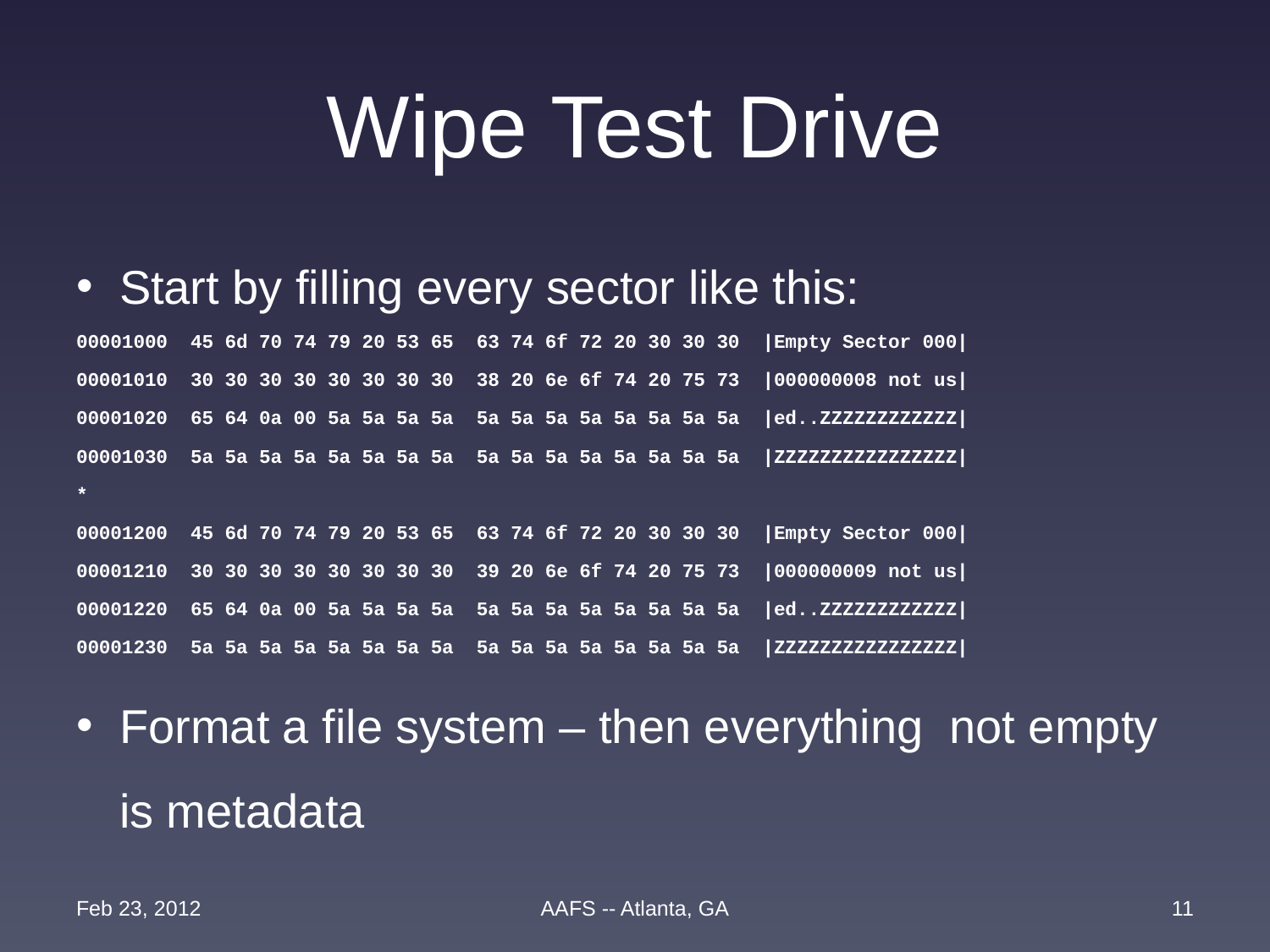

# Wipe Test Drive
Start by filling every sector like this:
00001000  45 6d 70 74 79 20 53 65  63 74 6f 72 20 30 30 30  |Empty Sector 000|
00001010  30 30 30 30 30 30 30 30  38 20 6e 6f 74 20 75 73  |000000008 not us|
00001020  65 64 0a 00 5a 5a 5a 5a  5a 5a 5a 5a 5a 5a 5a 5a  |ed..ZZZZZZZZZZZZ|
00001030  5a 5a 5a 5a 5a 5a 5a 5a  5a 5a 5a 5a 5a 5a 5a 5a  |ZZZZZZZZZZZZZZZZ|
*
00001200  45 6d 70 74 79 20 53 65  63 74 6f 72 20 30 30 30  |Empty Sector 000|
00001210  30 30 30 30 30 30 30 30  39 20 6e 6f 74 20 75 73  |000000009 not us|
00001220  65 64 0a 00 5a 5a 5a 5a  5a 5a 5a 5a 5a 5a 5a 5a  |ed..ZZZZZZZZZZZZ|
00001230  5a 5a 5a 5a 5a 5a 5a 5a  5a 5a 5a 5a 5a 5a 5a 5a  |ZZZZZZZZZZZZZZZZ|
Format a file system – then everything  not empty is metadata

Feb 23, 2012
AAFS -- Atlanta, GA
11